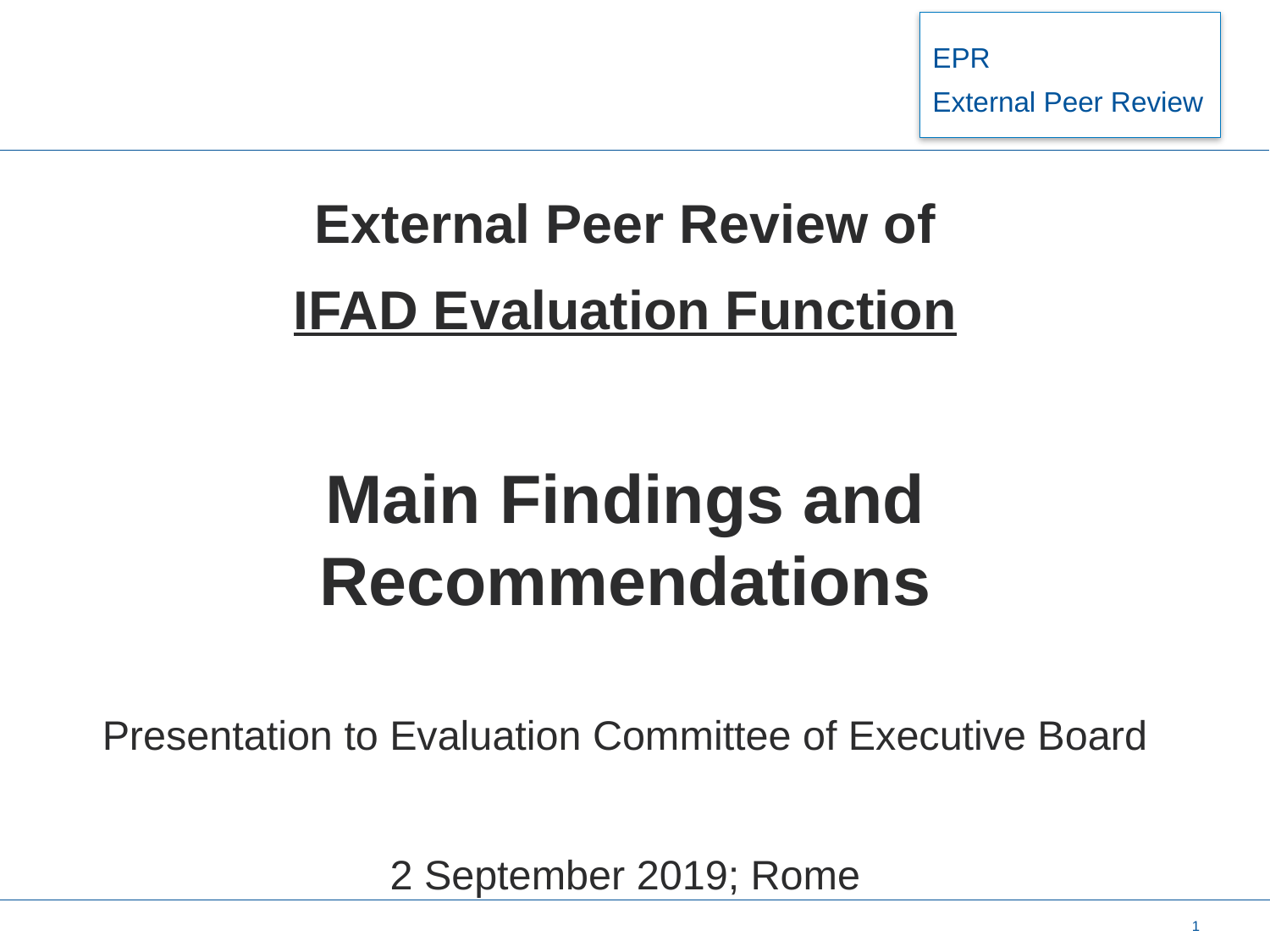

EPR
External Peer Review
#
External Peer Review of
IFAD Evaluation Function

Main Findings and Recommendations

Presentation to Evaluation Committee of Executive Board

2 September 2019; Rome
1